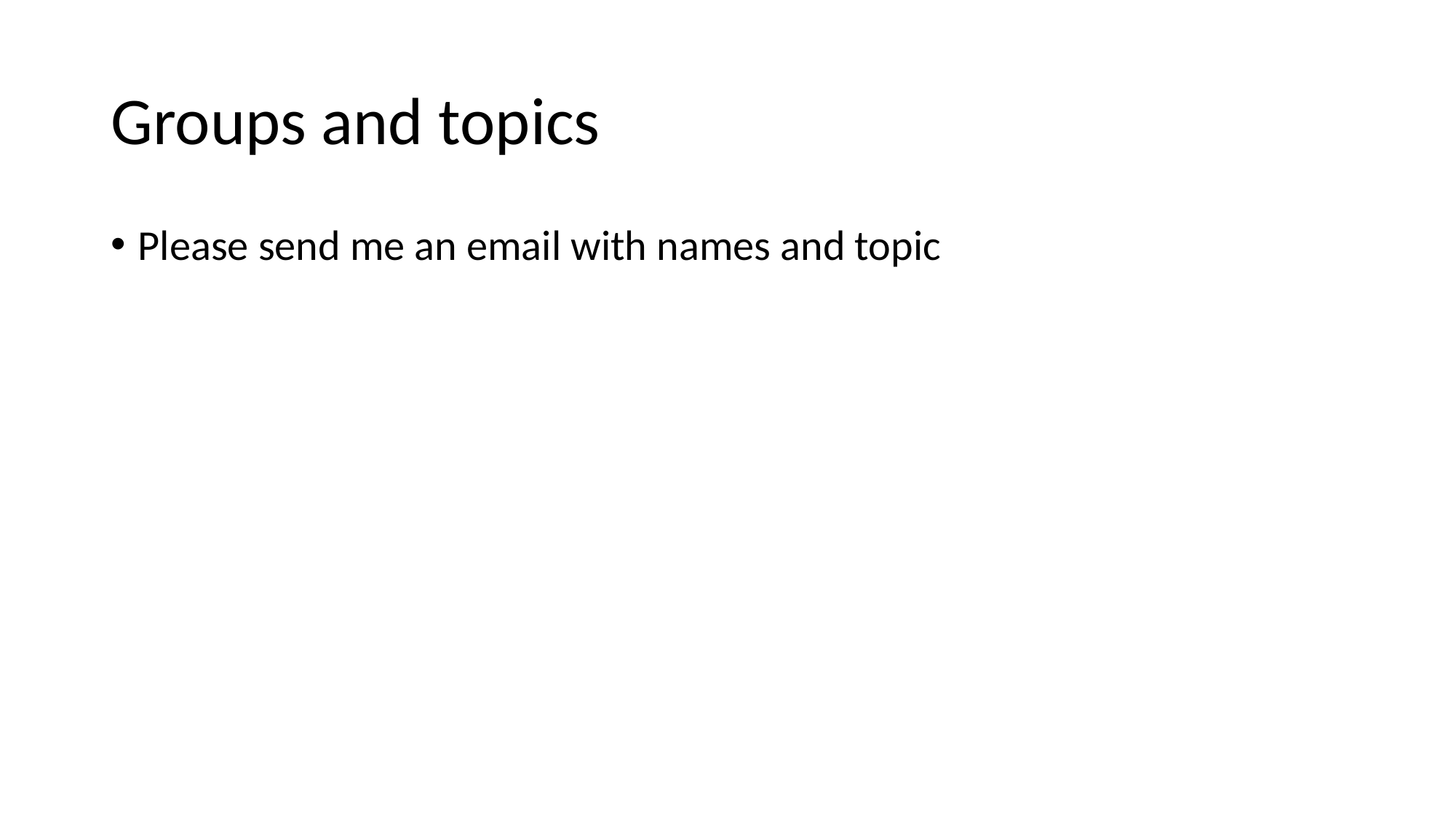

# Groups and topics
Please send me an email with names and topic